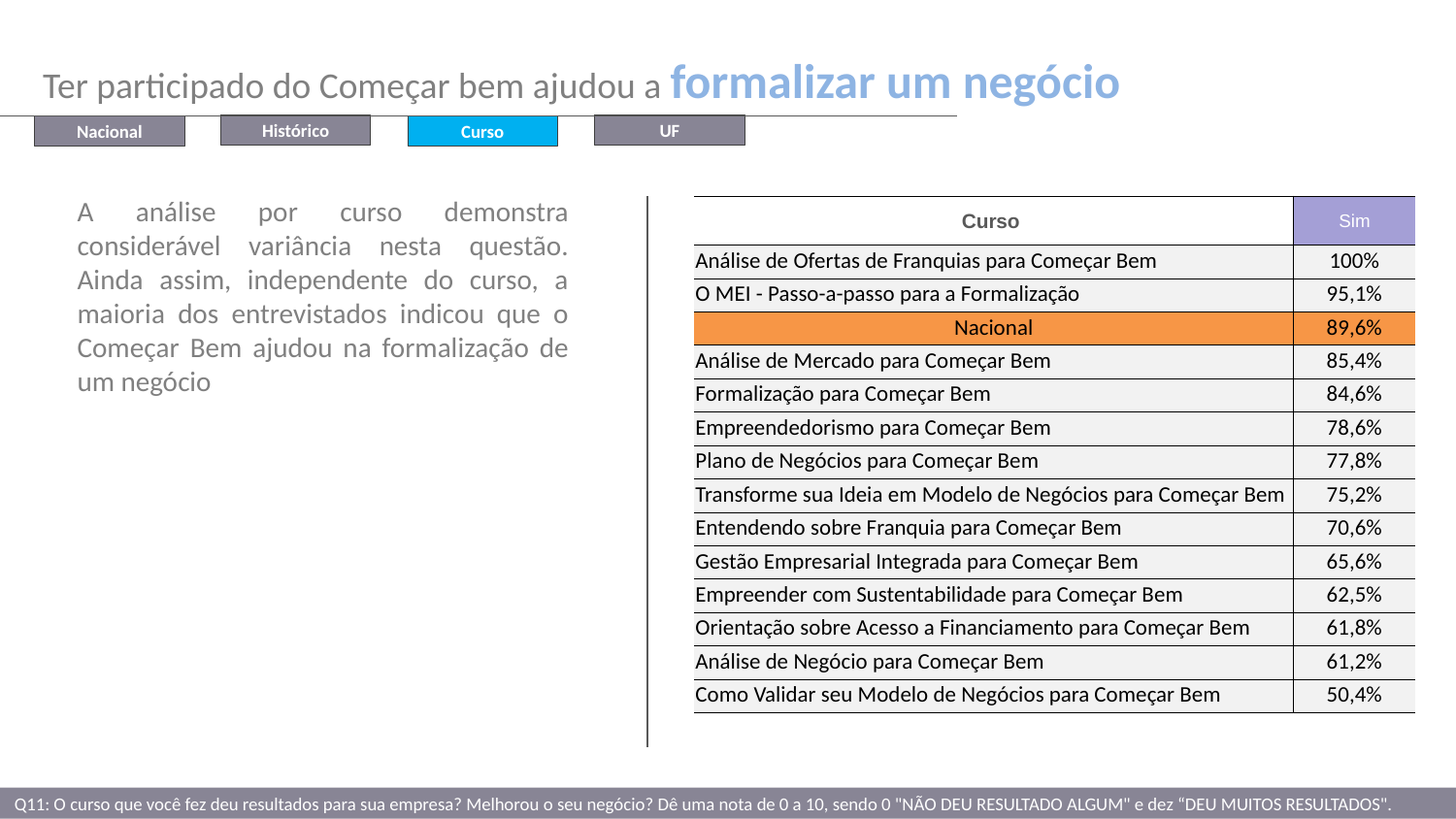

Ter participado do Começar bem ajudou a formalizar um negócio
UF
Histórico
Nacional
Curso
A análise por curso demonstra considerável variância nesta questão. Ainda assim, independente do curso, a maioria dos entrevistados indicou que o Começar Bem ajudou na formalização de um negócio
| Curso | Sim |
| --- | --- |
| Análise de Ofertas de Franquias para Começar Bem | 100% |
| O MEI - Passo-a-passo para a Formalização | 95,1% |
| Nacional | 89,6% |
| Análise de Mercado para Começar Bem | 85,4% |
| Formalização para Começar Bem | 84,6% |
| Empreendedorismo para Começar Bem | 78,6% |
| Plano de Negócios para Começar Bem | 77,8% |
| Transforme sua Ideia em Modelo de Negócios para Começar Bem | 75,2% |
| Entendendo sobre Franquia para Começar Bem | 70,6% |
| Gestão Empresarial Integrada para Começar Bem | 65,6% |
| Empreender com Sustentabilidade para Começar Bem | 62,5% |
| Orientação sobre Acesso a Financiamento para Começar Bem | 61,8% |
| Análise de Negócio para Começar Bem | 61,2% |
| Como Validar seu Modelo de Negócios para Começar Bem | 50,4% |
Q11: O curso que você fez deu resultados para sua empresa? Melhorou o seu negócio? Dê uma nota de 0 a 10, sendo 0 "NÃO DEU RESULTADO ALGUM" e dez “DEU MUITOS RESULTADOS".